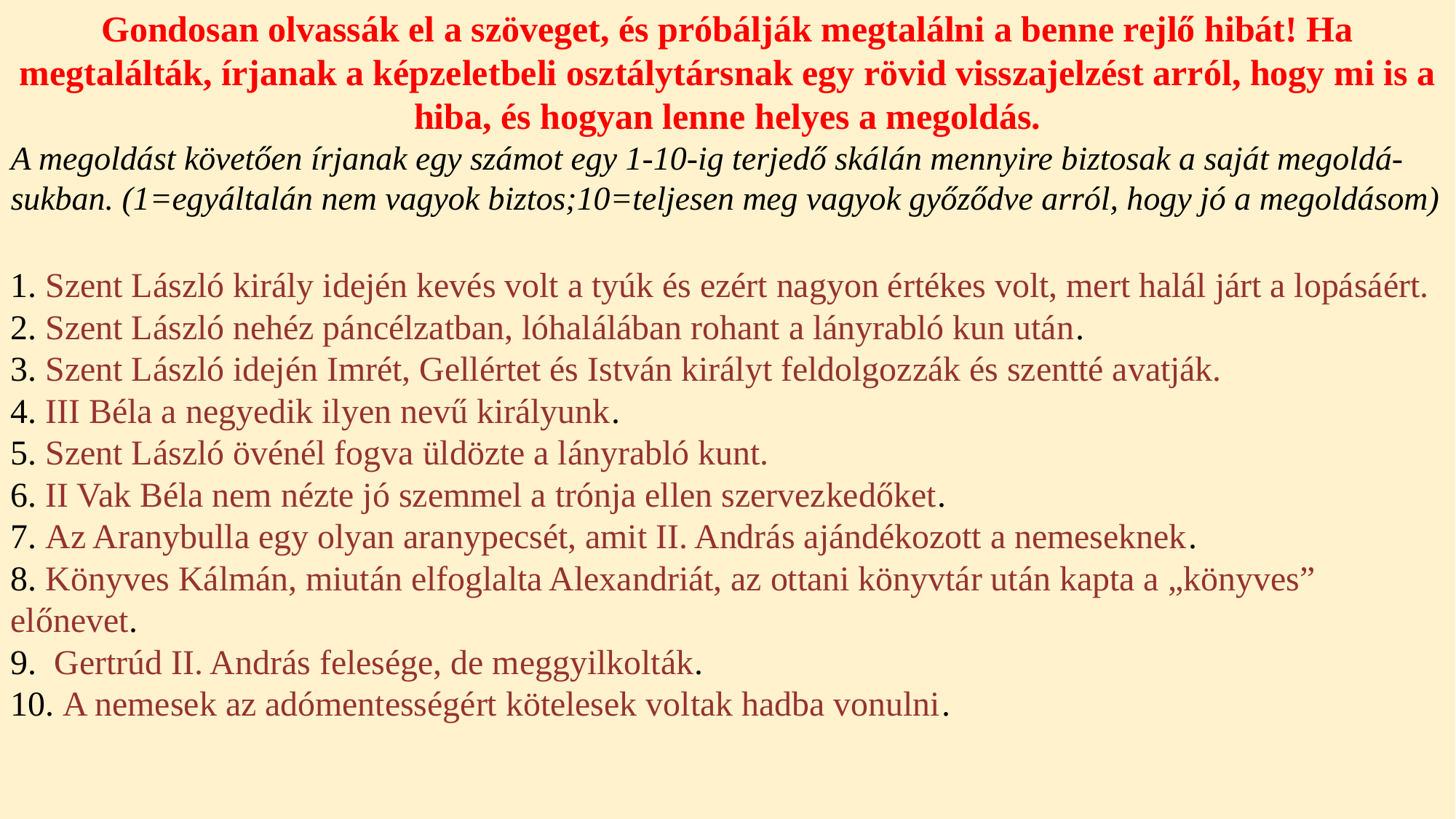

Gondosan olvassák el a szöveget, és próbálják megtalálni a benne rejlő hibát! Ha megtalálták, írjanak a képzeletbeli osztálytársnak egy rövid visszajelzést arról, hogy mi is a hiba, és hogyan lenne helyes a megoldás.
A megoldást követően írjanak egy számot egy 1-10-ig terjedő skálán mennyire biztosak a saját megoldá-sukban. (1=egyáltalán nem vagyok biztos;10=teljesen meg vagyok győződve arról, hogy jó a megoldásom)
1. Szent László király idején kevés volt a tyúk és ezért nagyon értékes volt, mert halál járt a lopásáért.
2. Szent László nehéz páncélzatban, lóhalálában rohant a lányrabló kun után.
3. Szent László idején Imrét, Gellértet és István királyt feldolgozzák és szentté avatják.
4. III Béla a negyedik ilyen nevű királyunk.
5. Szent László övénél fogva üldözte a lányrabló kunt.
6. II Vak Béla nem nézte jó szemmel a trónja ellen szervezkedőket.
7. Az Aranybulla egy olyan aranypecsét, amit II. András ajándékozott a nemeseknek.
8. Könyves Kálmán, miután elfoglalta Alexandriát, az ottani könyvtár után kapta a „könyves” előnevet.
9.  Gertrúd II. András felesége, de meggyilkolták.
10. A nemesek az adómentességért kötelesek voltak hadba vonulni.